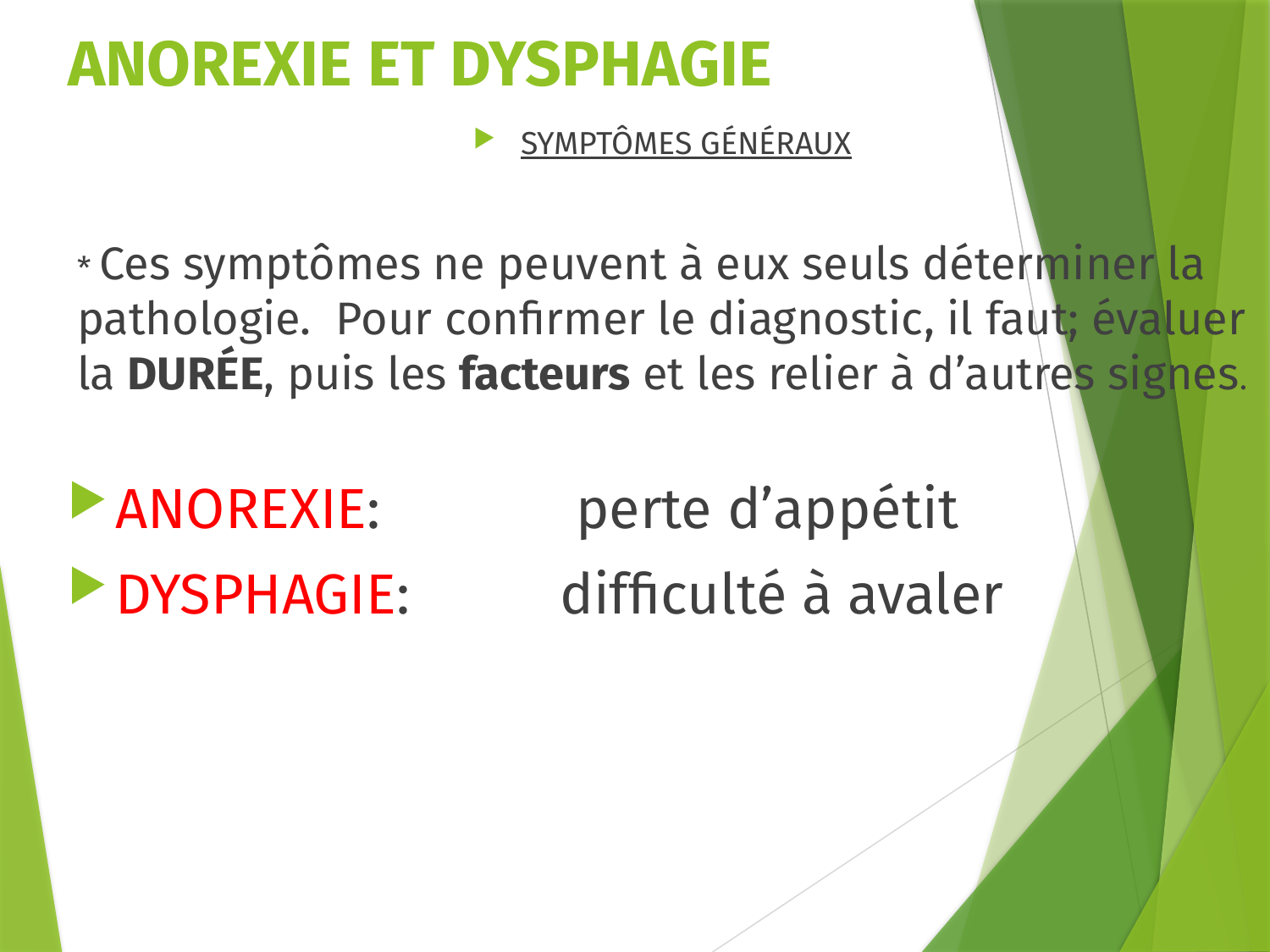

# ANOREXIE ET DYSPHAGIE
SYMPTÔMES GÉNÉRAUX

* Ces symptômes ne peuvent à eux seuls déterminer la pathologie.  Pour confirmer le diagnostic, il faut; évaluer la DURÉE, puis les facteurs et les relier à d’autres signes.

ANOREXIE:             perte d’appétit
DYSPHAGIE:          difficulté à avaler